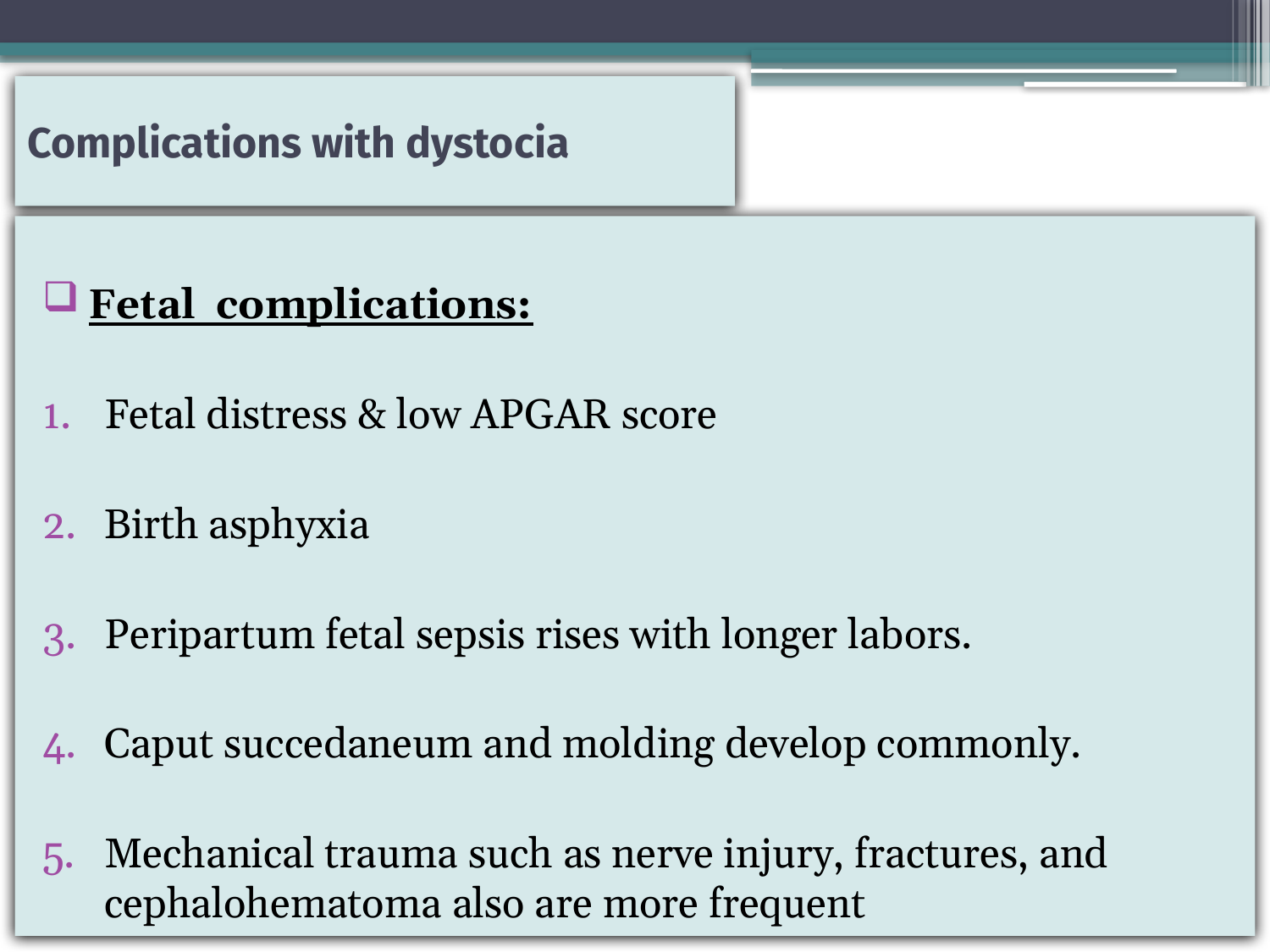

# Complications with dystocia

 Fetal  complications:

Fetal distress & low APGAR score

Birth asphyxia

Peripartum fetal sepsis rises with longer labors.

Caput succedaneum and molding develop commonly.

Mechanical trauma such as nerve injury, fractures, and cephalohematoma also are more frequent